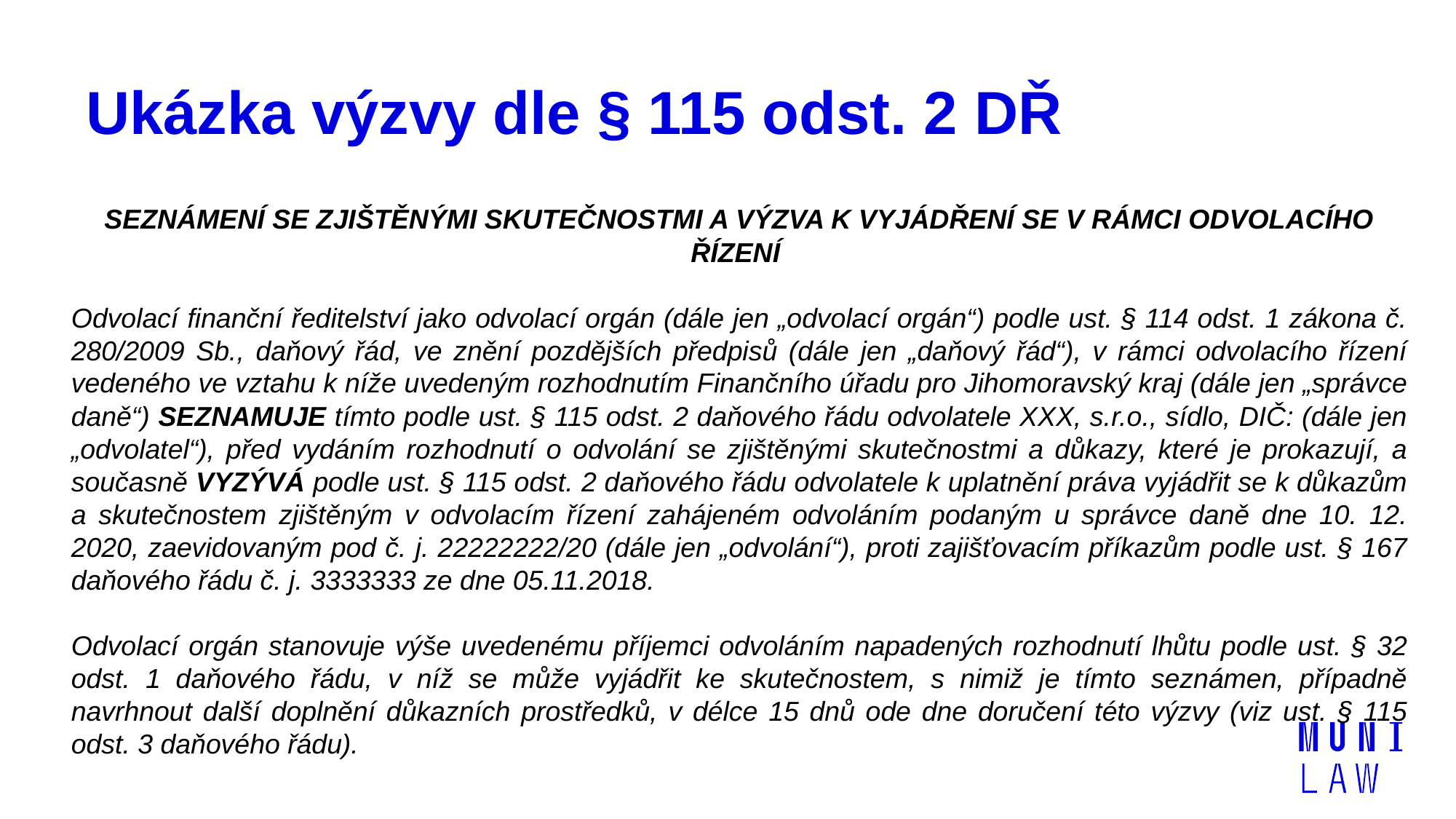

# Ukázka výzvy dle § 115 odst. 2 DŘ
SEZNÁMENÍ SE ZJIŠTĚNÝMI SKUTEČNOSTMI A VÝZVA K VYJÁDŘENÍ SE V RÁMCI ODVOLACÍHO ŘÍZENÍ

Odvolací finanční ředitelství jako odvolací orgán (dále jen „odvolací orgán“) podle ust. § 114 odst. 1 zákona č. 280/2009 Sb., daňový řád, ve znění pozdějších předpisů (dále jen „daňový řád“), v rámci odvolacího řízení vedeného ve vztahu k níže uvedeným rozhodnutím Finančního úřadu pro Jihomoravský kraj (dále jen „správce daně“) SEZNAMUJE tímto podle ust. § 115 odst. 2 daňového řádu odvolatele XXX, s.r.o., sídlo, DIČ: (dále jen „odvolatel“), před vydáním rozhodnutí o odvolání se zjištěnými skutečnostmi a důkazy, které je prokazují, a současně VYZÝVÁ podle ust. § 115 odst. 2 daňového řádu odvolatele k uplatnění práva vyjádřit se k důkazům a skutečnostem zjištěným v odvolacím řízení zahájeném odvoláním podaným u správce daně dne 10. 12. 2020, zaevidovaným pod č. j. 22222222/20 (dále jen „odvolání“), proti zajišťovacím příkazům podle ust. § 167 daňového řádu č. j. 3333333 ze dne 05.11.2018.

Odvolací orgán stanovuje výše uvedenému příjemci odvoláním napadených rozhodnutí lhůtu podle ust. § 32 odst. 1 daňového řádu, v níž se může vyjádřit ke skutečnostem, s nimiž je tímto seznámen, případně navrhnout další doplnění důkazních prostředků, v délce 15 dnů ode dne doručení této výzvy (viz ust. § 115 odst. 3 daňového řádu).